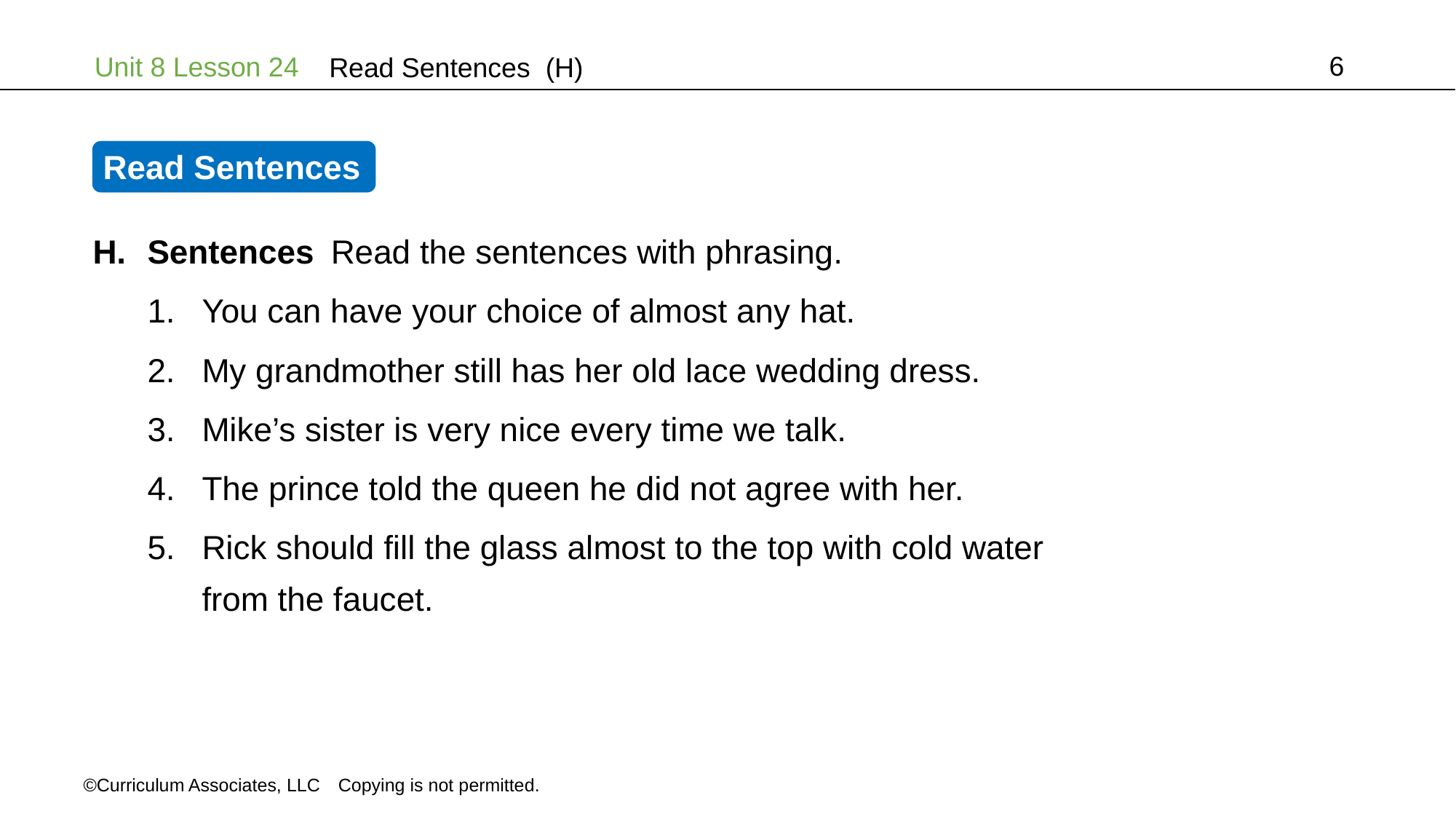

6
Read Sentences  (H)
Read Sentences

Sentences Read the sentences with phrasing.
You can have your choice of almost any hat.
My grandmother still has her old lace wedding dress.
Mike’s sister is very nice every time we talk.
The prince told the queen he did not agree with her.
Rick should fill the glass almost to the top with cold water
from the faucet.